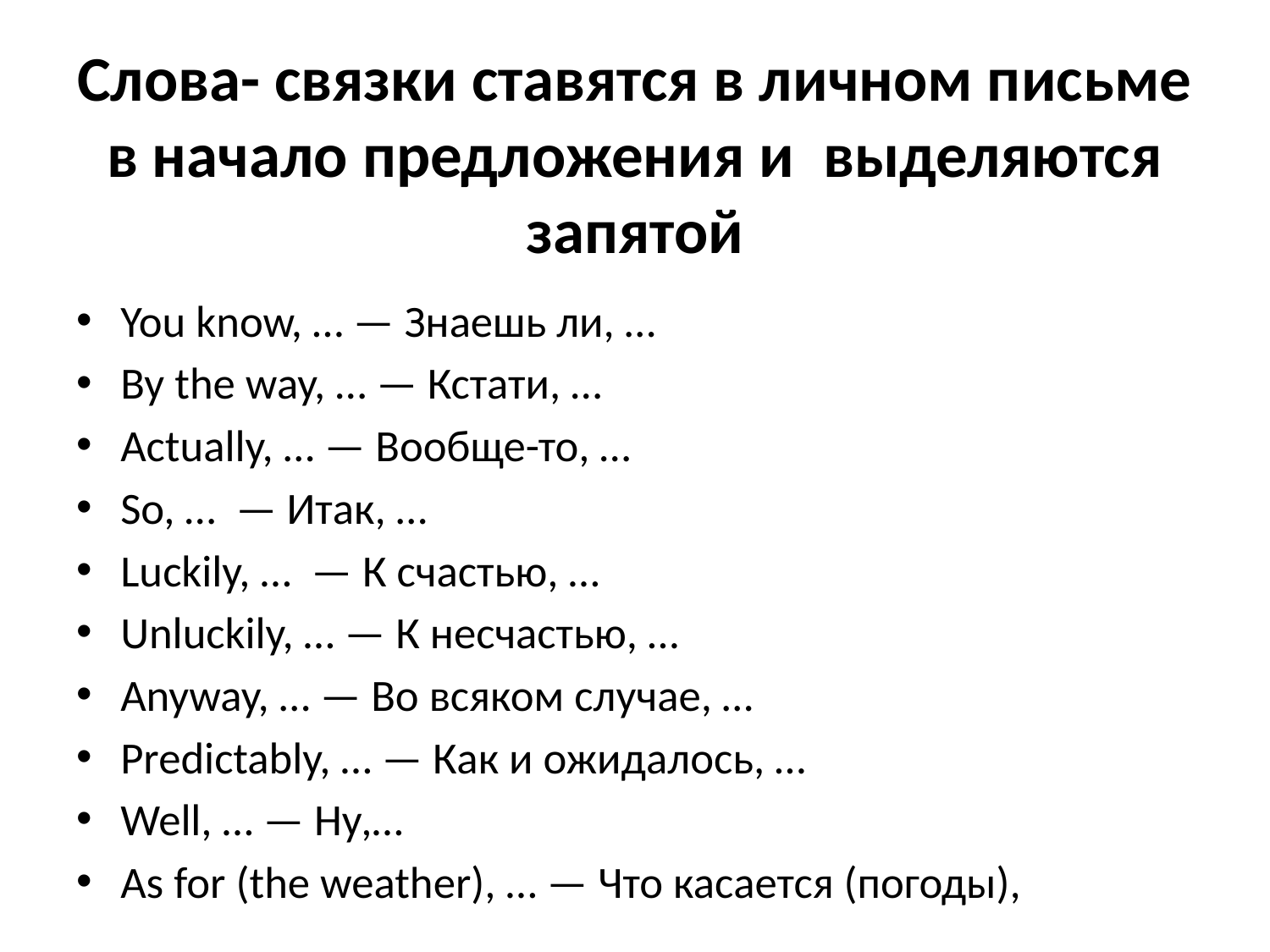

# Слова- связки ставятся в личном письме в начало предложения и  выделяются запятой
You know, … — Знаешь ли, …
By the way, … — Кстати, …
Actually, … — Вообще-то, …
So, …  — Итак, …
Luckily, …  — К счастью, …
Unluckily, … — К несчастью, …
Anyway, … — Во всяком случае, …
Predictably, … — Как и ожидалось, …
Well, … — Ну,…
As for (the weather), … — Что касается (погоды),